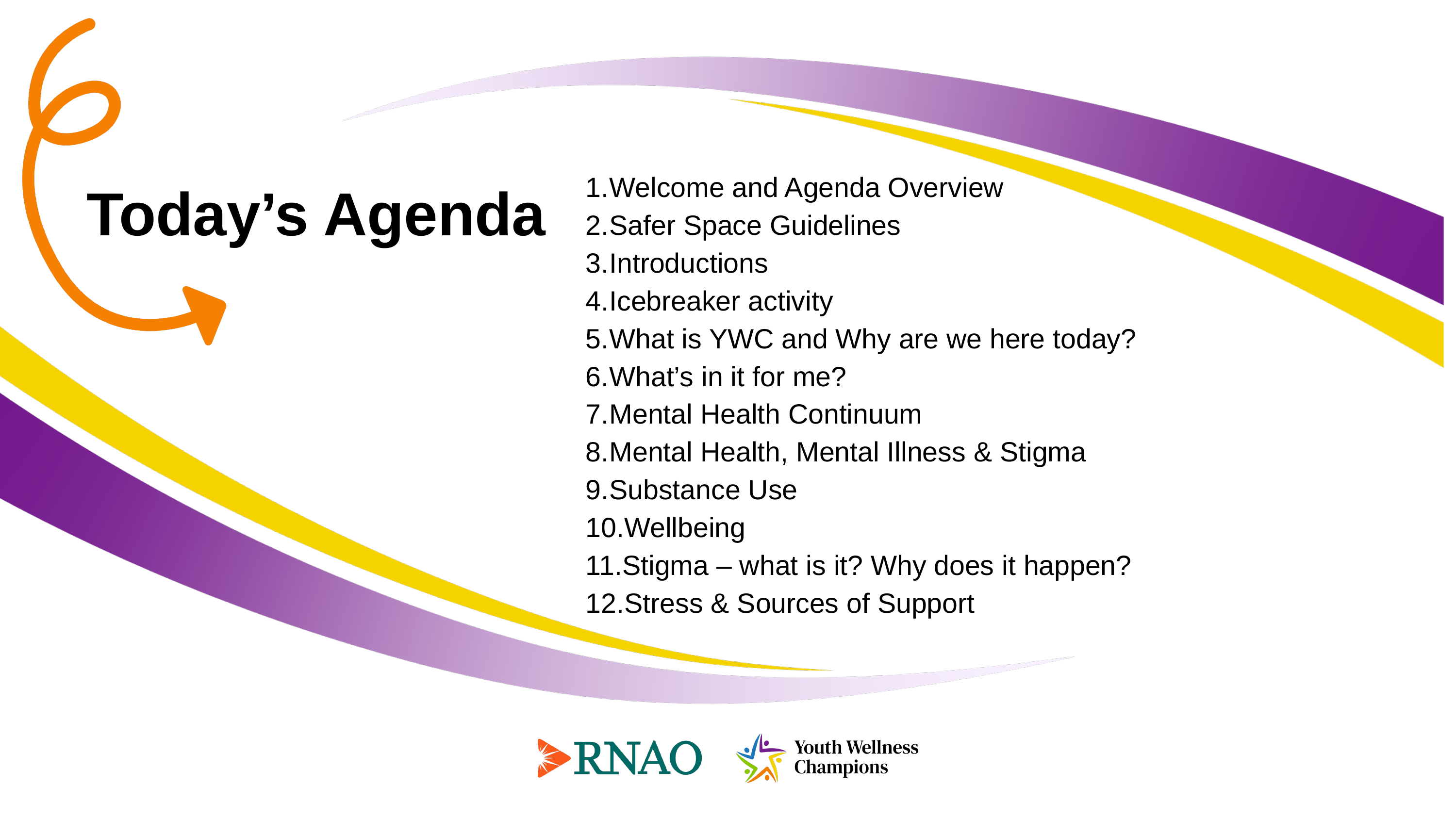

Today’s Agenda
Welcome and Agenda Overview
Safer Space Guidelines
Introductions
Icebreaker activity
What is YWC and Why are we here today?
What’s in it for me?
Mental Health Continuum
Mental Health, Mental Illness & Stigma
Substance Use
Wellbeing
Stigma – what is it? Why does it happen?
Stress & Sources of Support